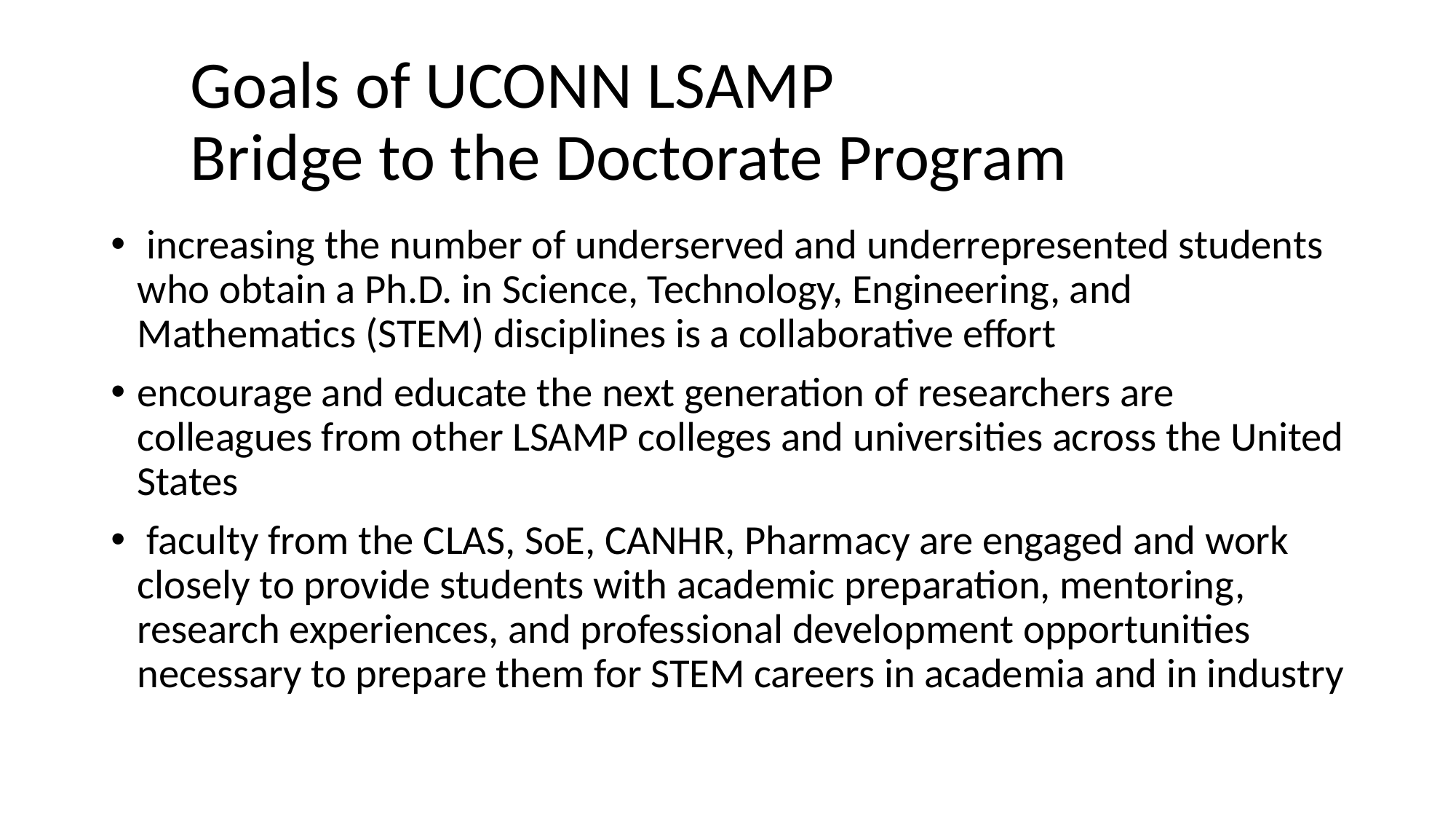

# Goals of UCONN LSAMP Bridge to the Doctorate Program
 increasing the number of underserved and underrepresented students who obtain a Ph.D. in Science, Technology, Engineering, and Mathematics (STEM) disciplines is a collaborative effort
encourage and educate the next generation of researchers are colleagues from other LSAMP colleges and universities across the United States
 faculty from the CLAS, SoE, CANHR, Pharmacy are engaged and work closely to provide students with academic preparation, mentoring, research experiences, and professional development opportunities necessary to prepare them for STEM careers in academia and in industry